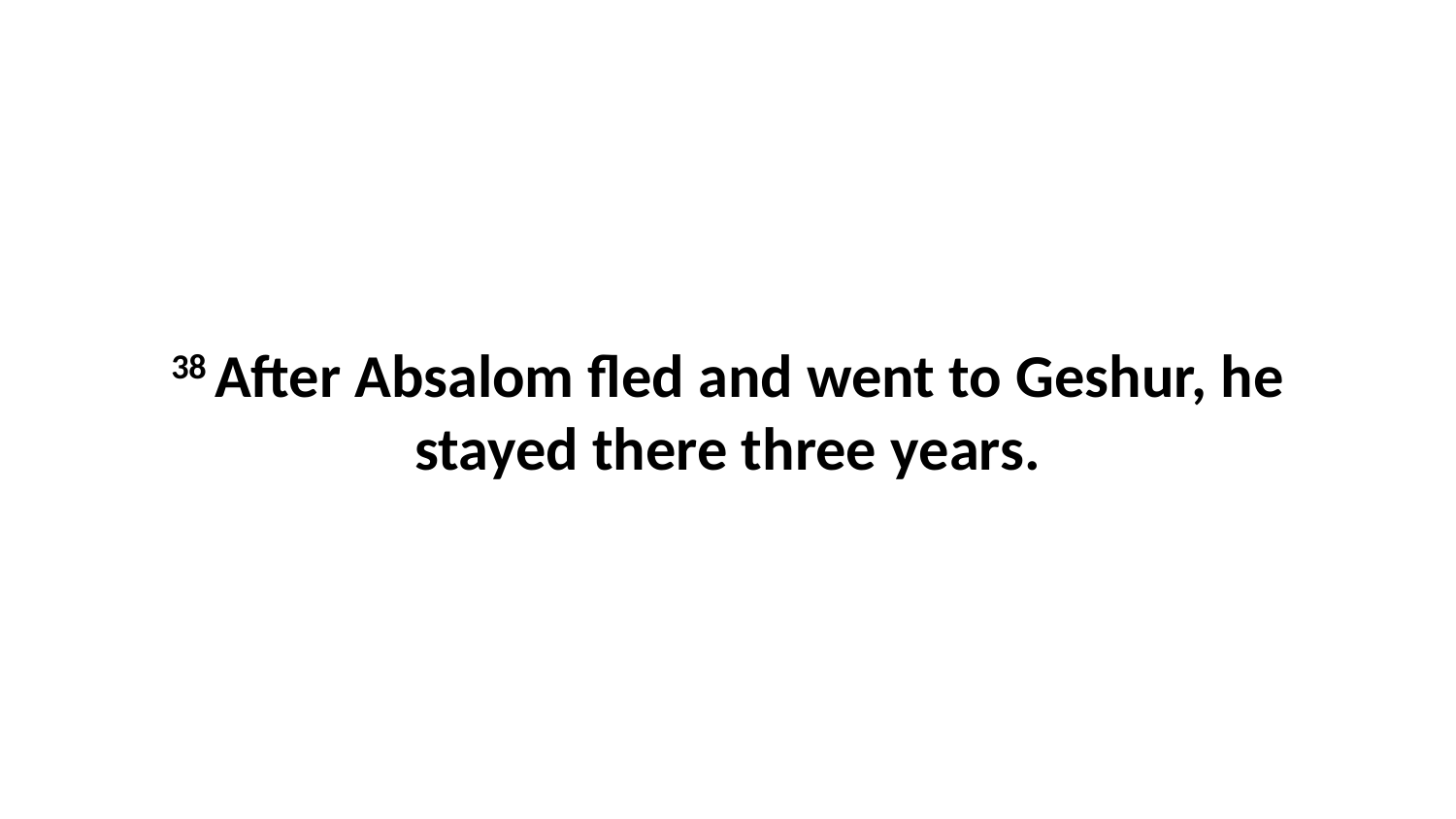

38 After Absalom fled and went to Geshur, he stayed there three years.